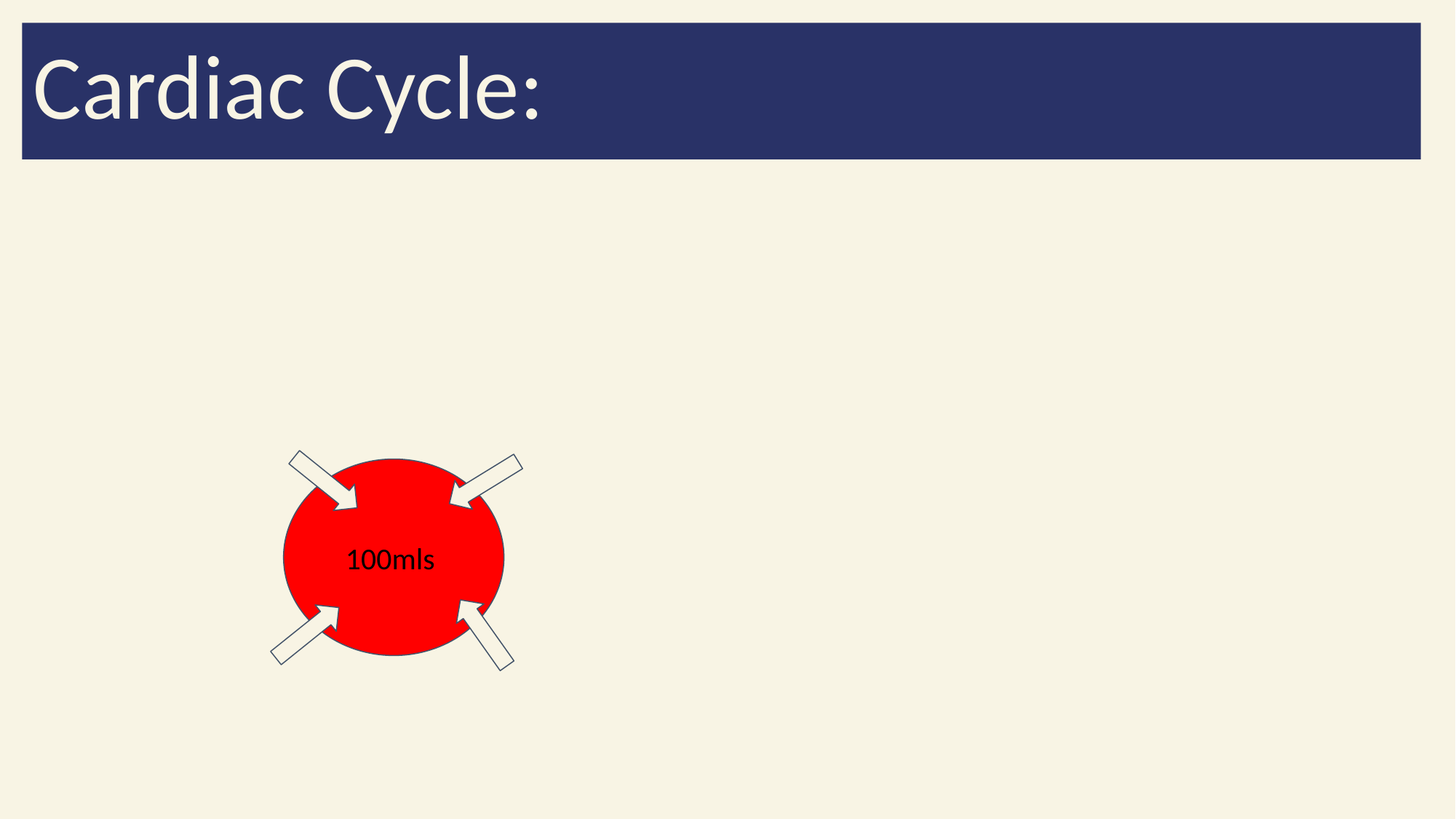

Cardiac Cycle:
# The cardiac cycle definitions

100mls